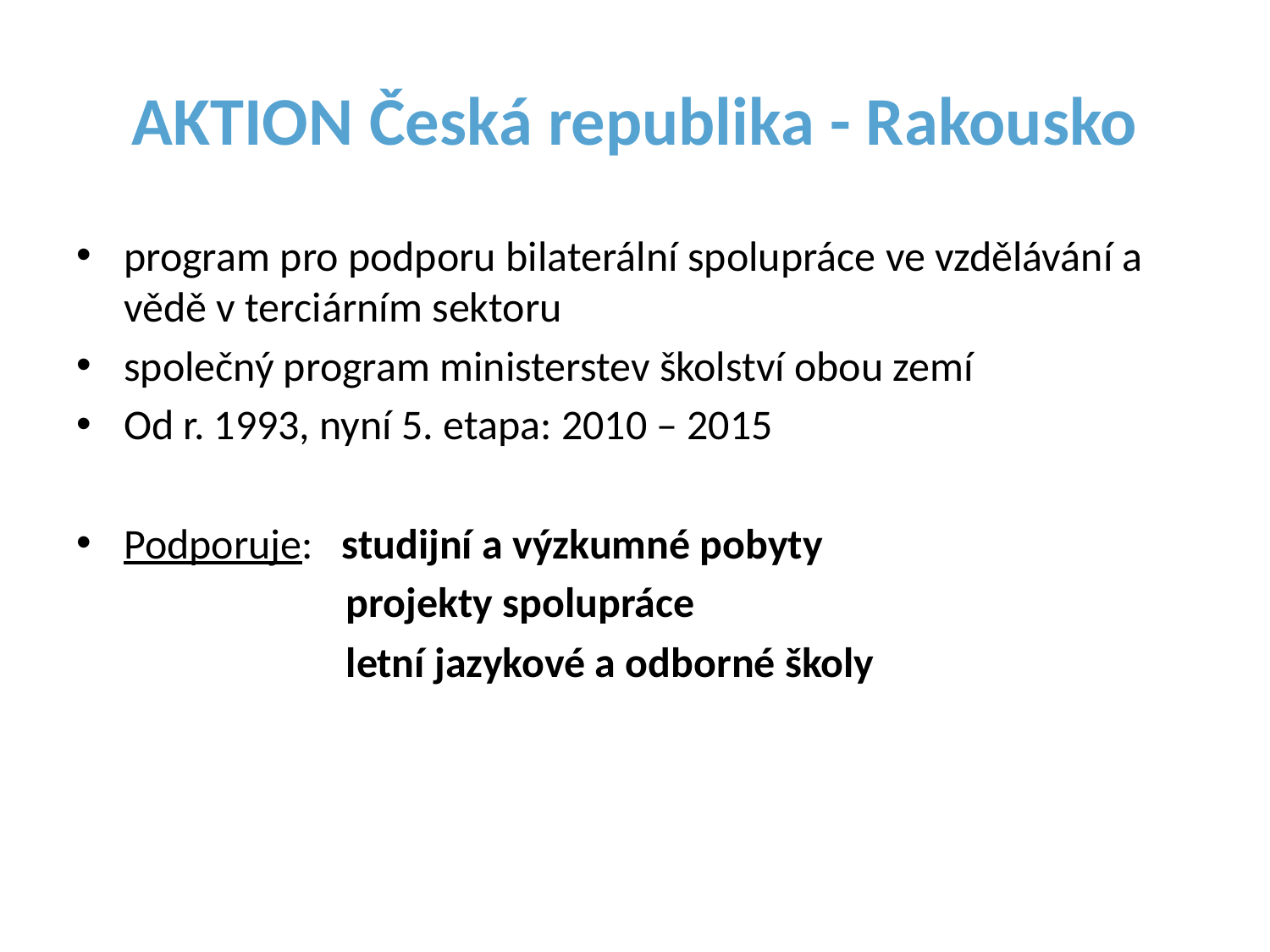

# AKTION Česká republika - Rakousko
program pro podporu bilaterální spolupráce ve vzdělávání a vědě v terciárním sektoru
společný program ministerstev školství obou zemí
Od r. 1993, nyní 5. etapa: 2010 – 2015

Podporuje:   studijní a výzkumné pobyty
 	     projekty spolupráce
	     letní jazykové a odborné školy